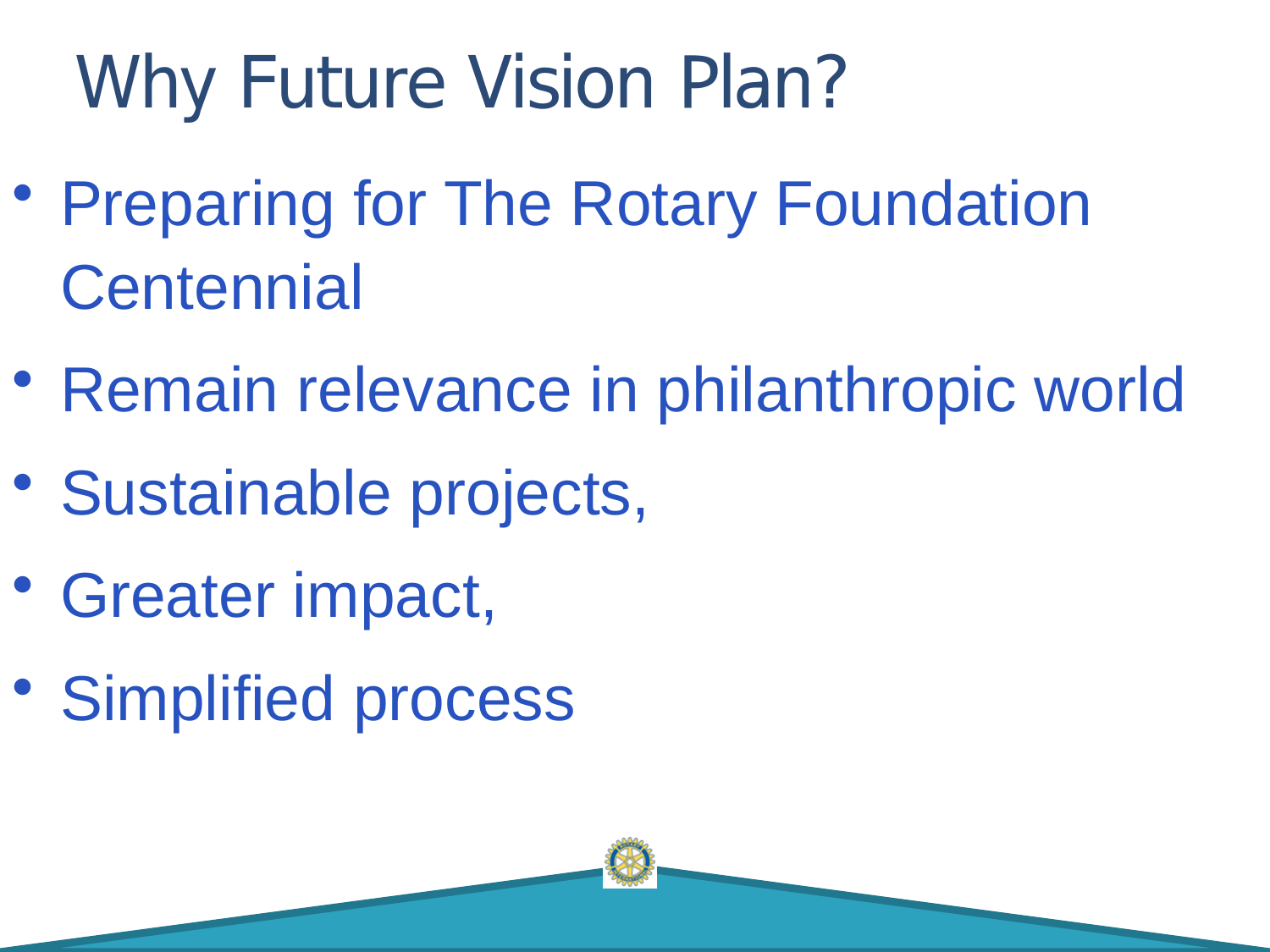

# Why Future Vision Plan?
Preparing for The Rotary Foundation Centennial
Remain relevance in philanthropic world
Sustainable projects,
Greater impact,
Simplified process